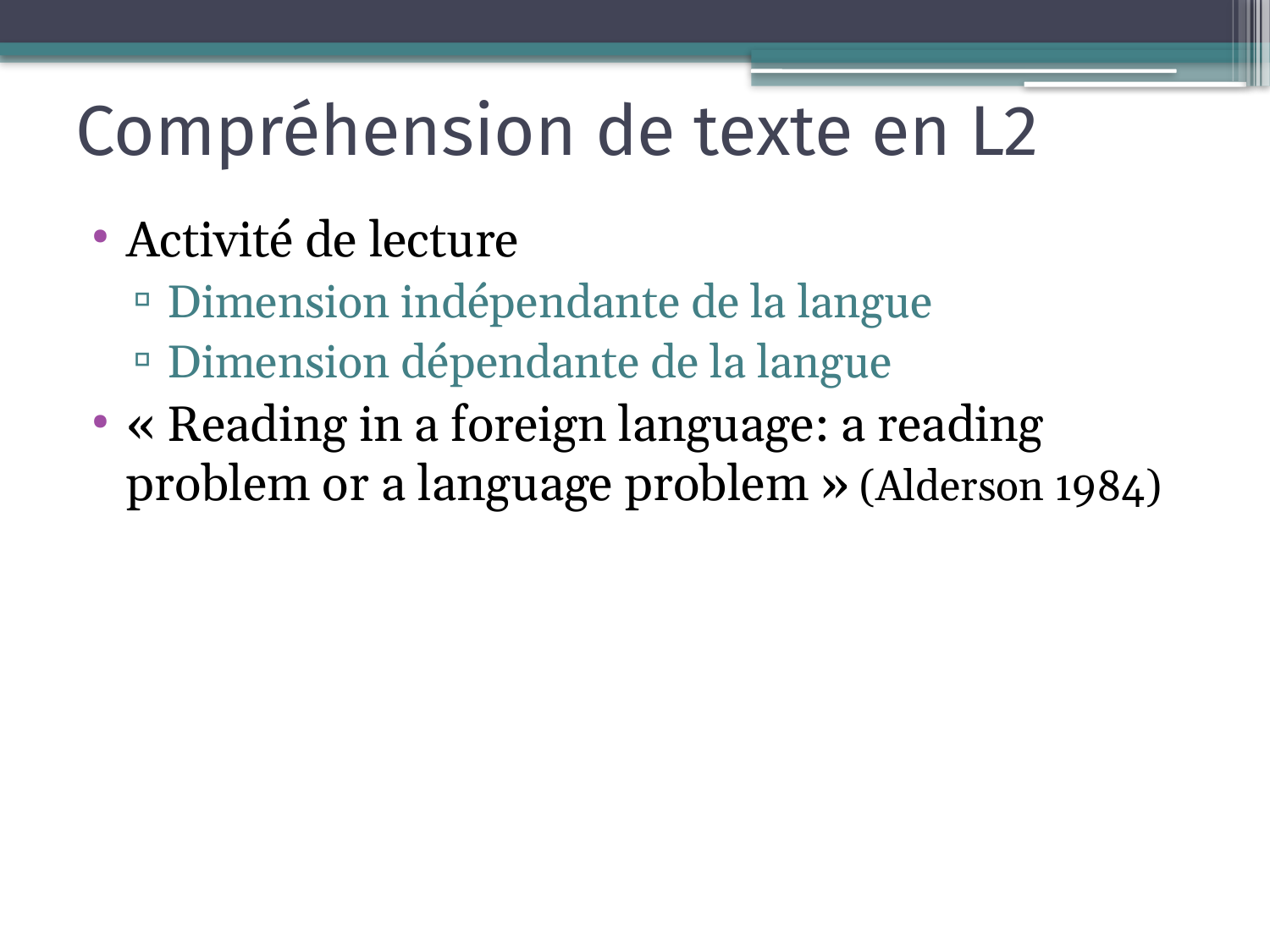

# Compréhension de texte en L2
Activité de lecture
Dimension indépendante de la langue
Dimension dépendante de la langue
« Reading in a foreign language: a reading problem or a language problem » (Alderson 1984)